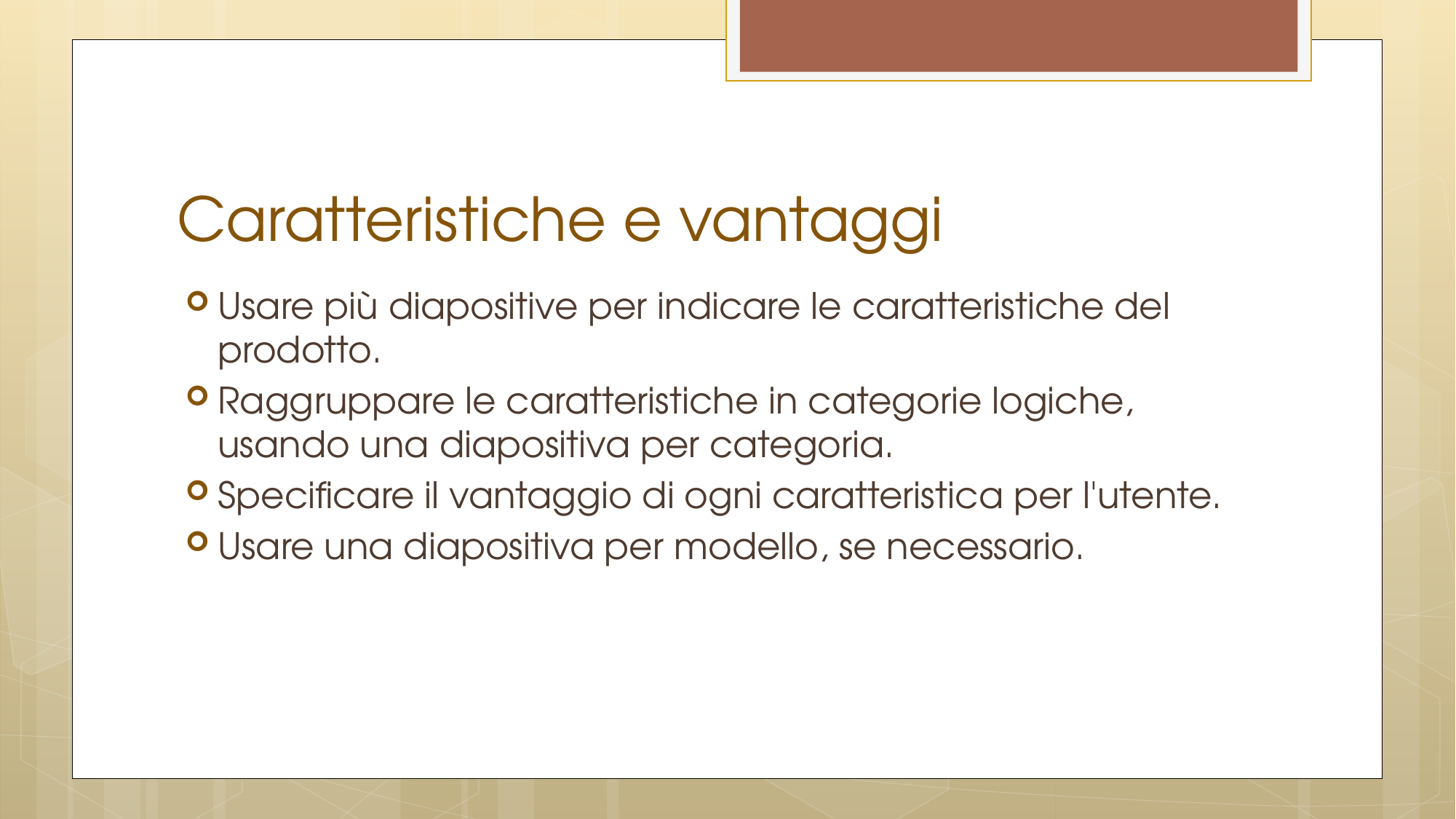

# Caratteristiche e vantaggi
Usare più diapositive per indicare le caratteristiche del prodotto.
Raggruppare le caratteristiche in categorie logiche, usando una diapositiva per categoria.
Specificare il vantaggio di ogni caratteristica per l'utente.
Usare una diapositiva per modello, se necessario.